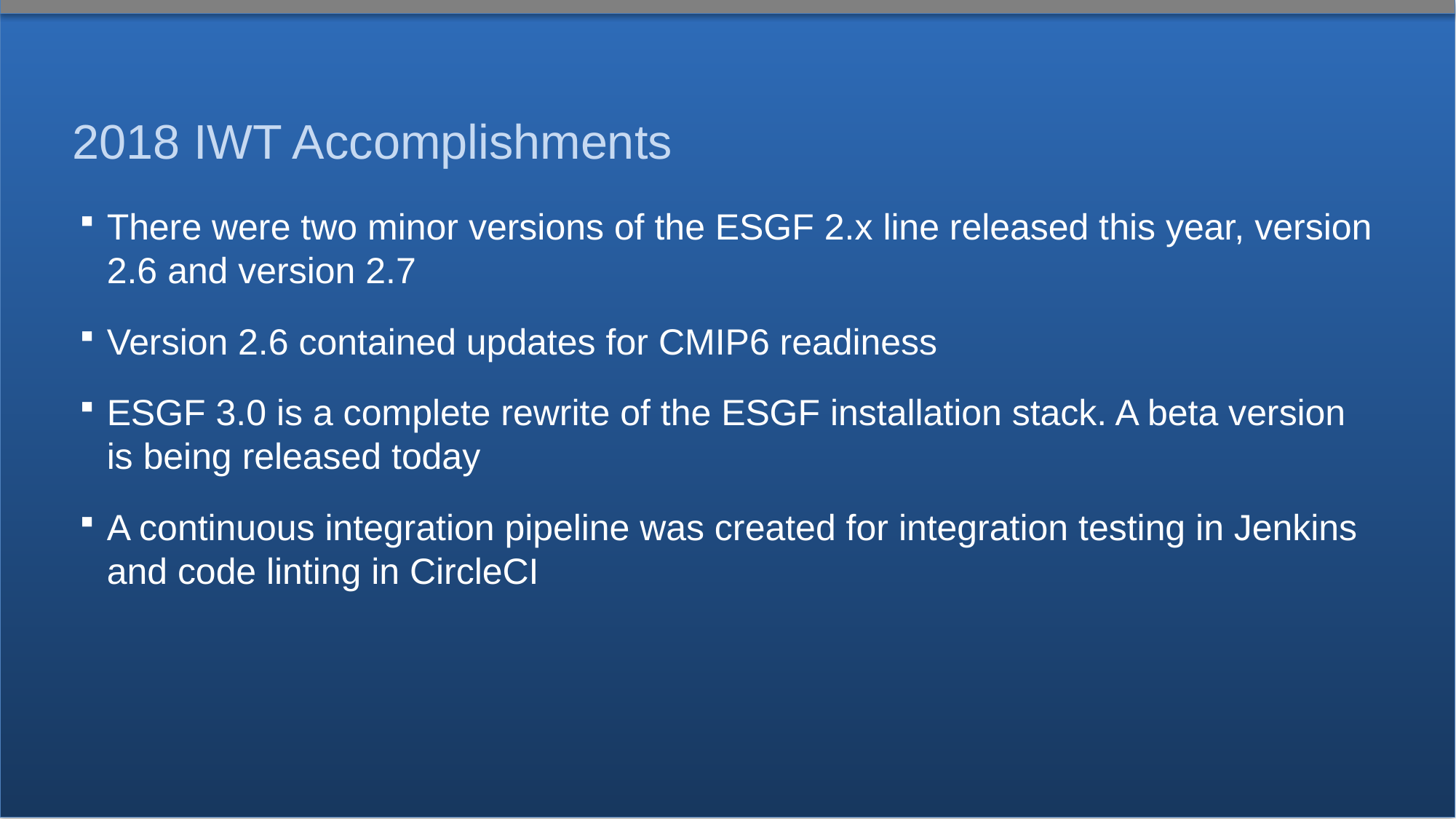

# 2018 IWT Accomplishments
There were two minor versions of the ESGF 2.x line released this year, version 2.6 and version 2.7
Version 2.6 contained updates for CMIP6 readiness
ESGF 3.0 is a complete rewrite of the ESGF installation stack. A beta version is being released today
A continuous integration pipeline was created for integration testing in Jenkins and code linting in CircleCI